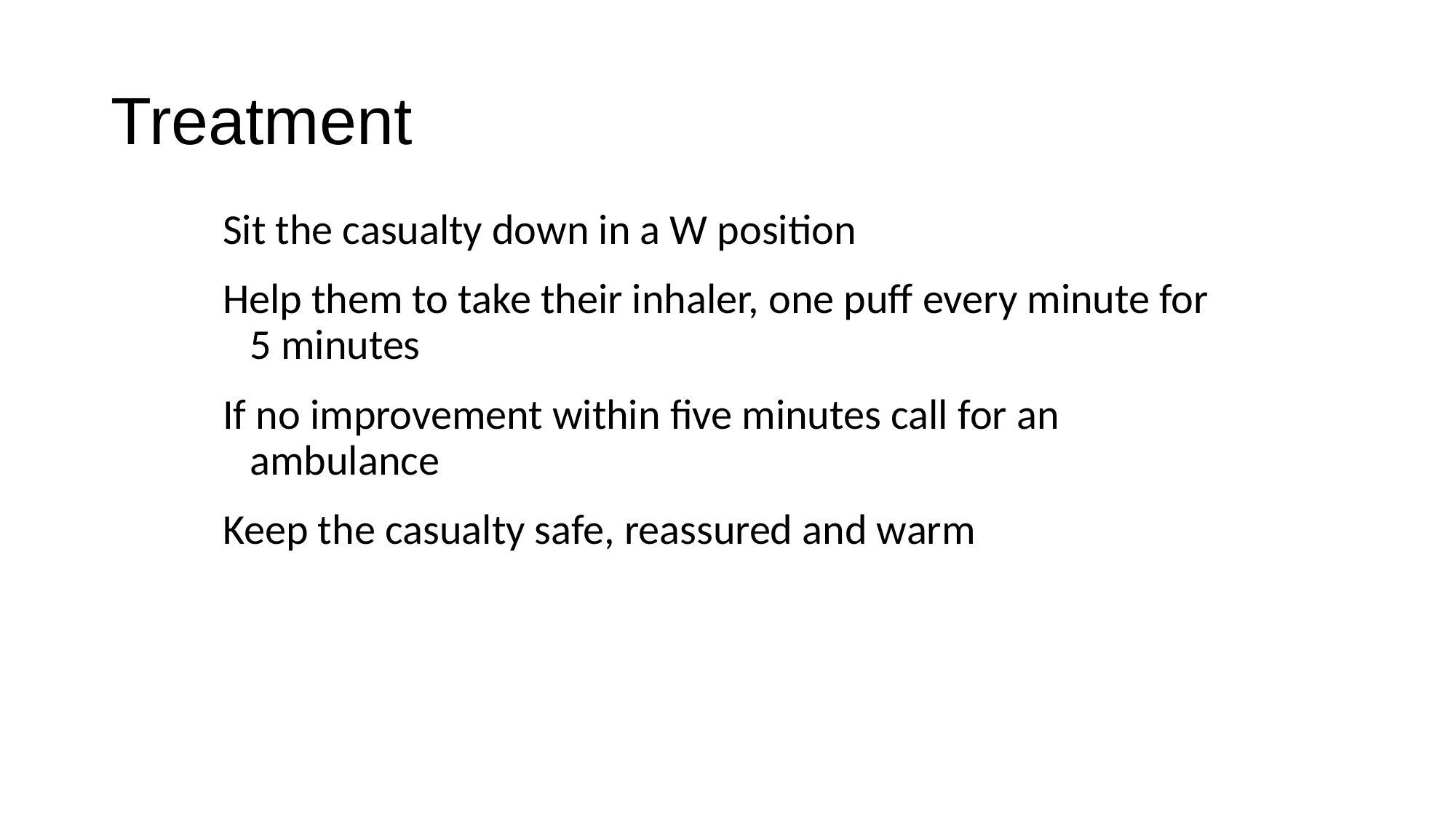

# Treatment
Sit the casualty down in a W position
Help them to take their inhaler, one puff every minute for 5 minutes
If no improvement within five minutes call for an ambulance
Keep the casualty safe, reassured and warm